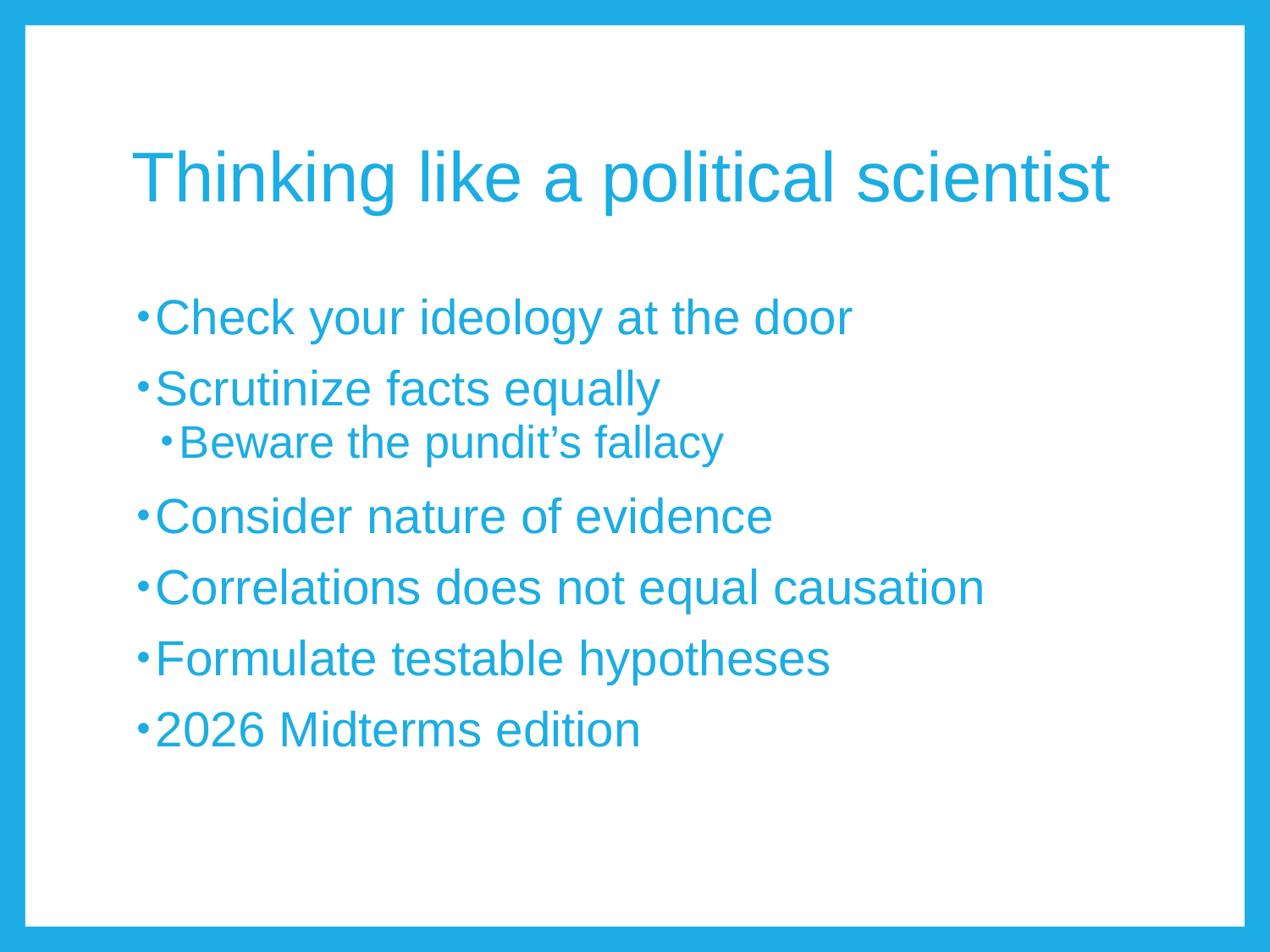

# Thinking like a political scientist
Check your ideology at the door
Scrutinize facts equally
Beware the pundit’s fallacy
Consider nature of evidence
Correlations does not equal causation
Formulate testable hypotheses
2026 Midterms edition